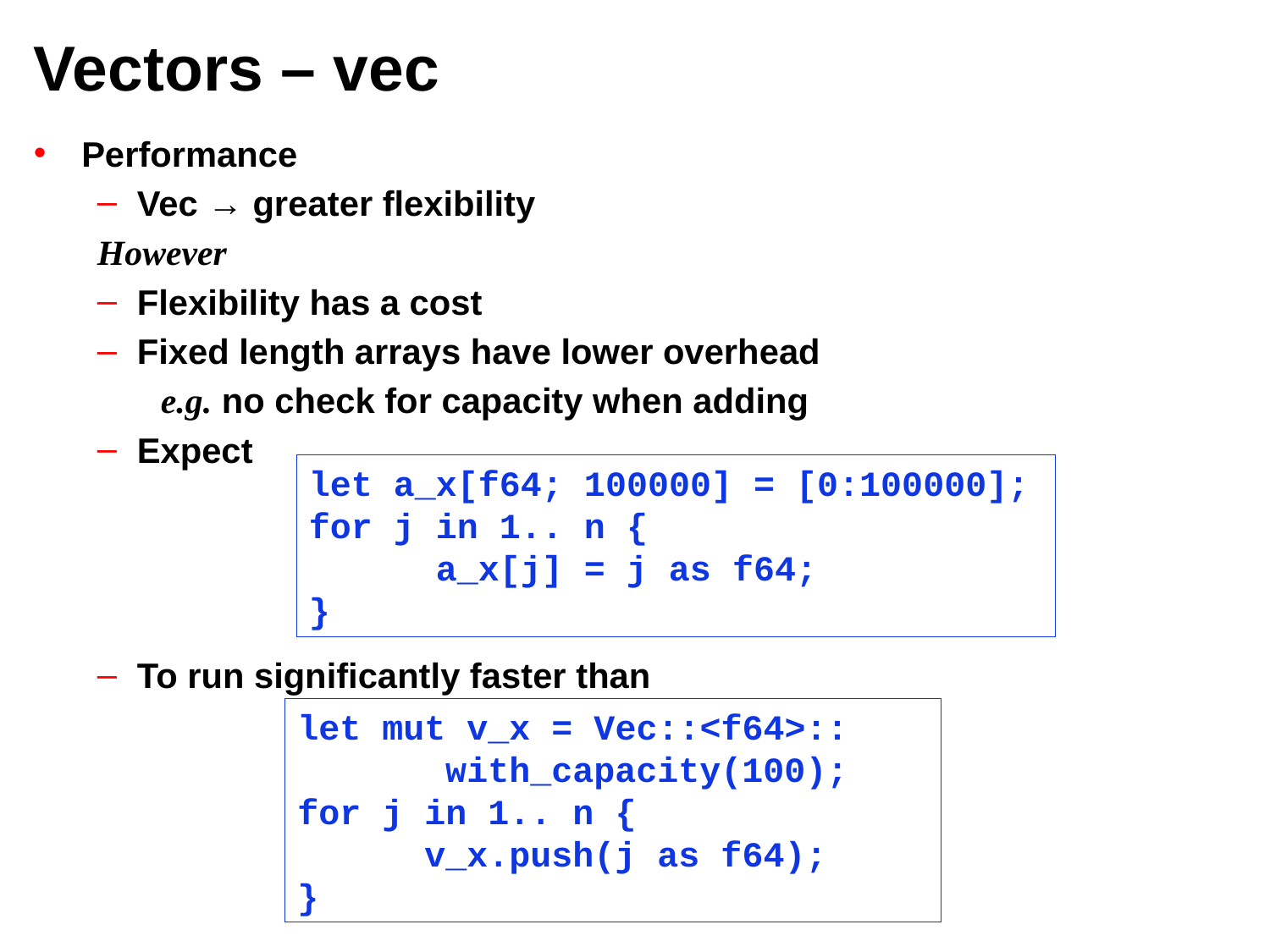

# Vectors – vec
Performance
Vec → greater flexibility
However
Flexibility has a cost
Fixed length arrays have lower overhead
e.g. no check for capacity when adding
Expect

To run significantly faster than

let a_x[f64; 100000] = [0:100000];
for j in 1.. n {
	a_x[j] = j as f64;
}
let mut v_x = Vec::<f64>::
       with_capacity(100);
for j in 1.. n {
	v_x.push(j as f64);
}